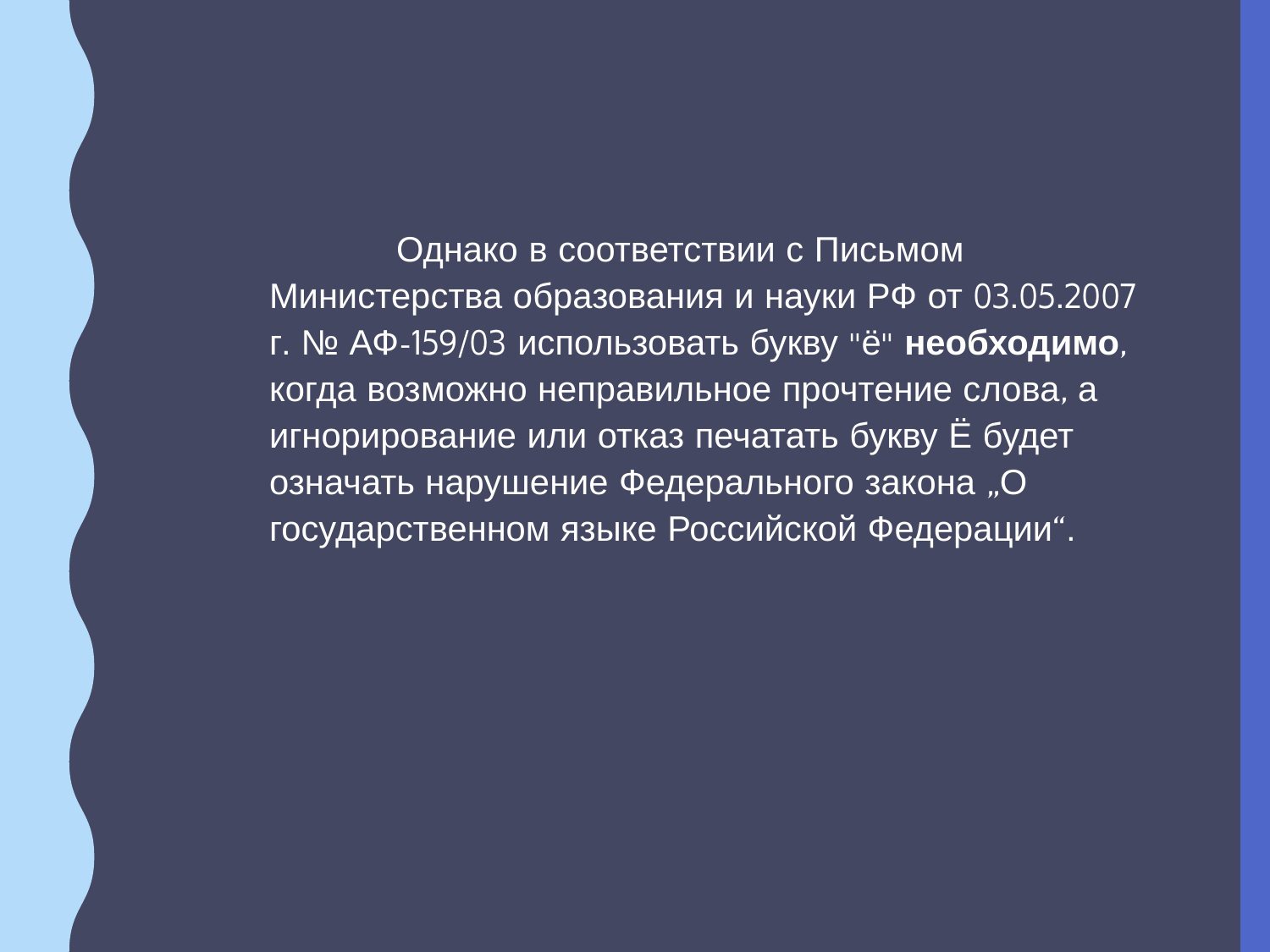

Однако в соответствии с Письмом Министерства образования и науки РФ от 03.05.2007 г. № АФ-159/03 использовать букву "ё" необходимо, когда возможно неправильное прочтение слова, а игнорирование или отказ печатать букву Ё будет означать нарушение Федерального закона „О государственном языке Российской Федерации“.